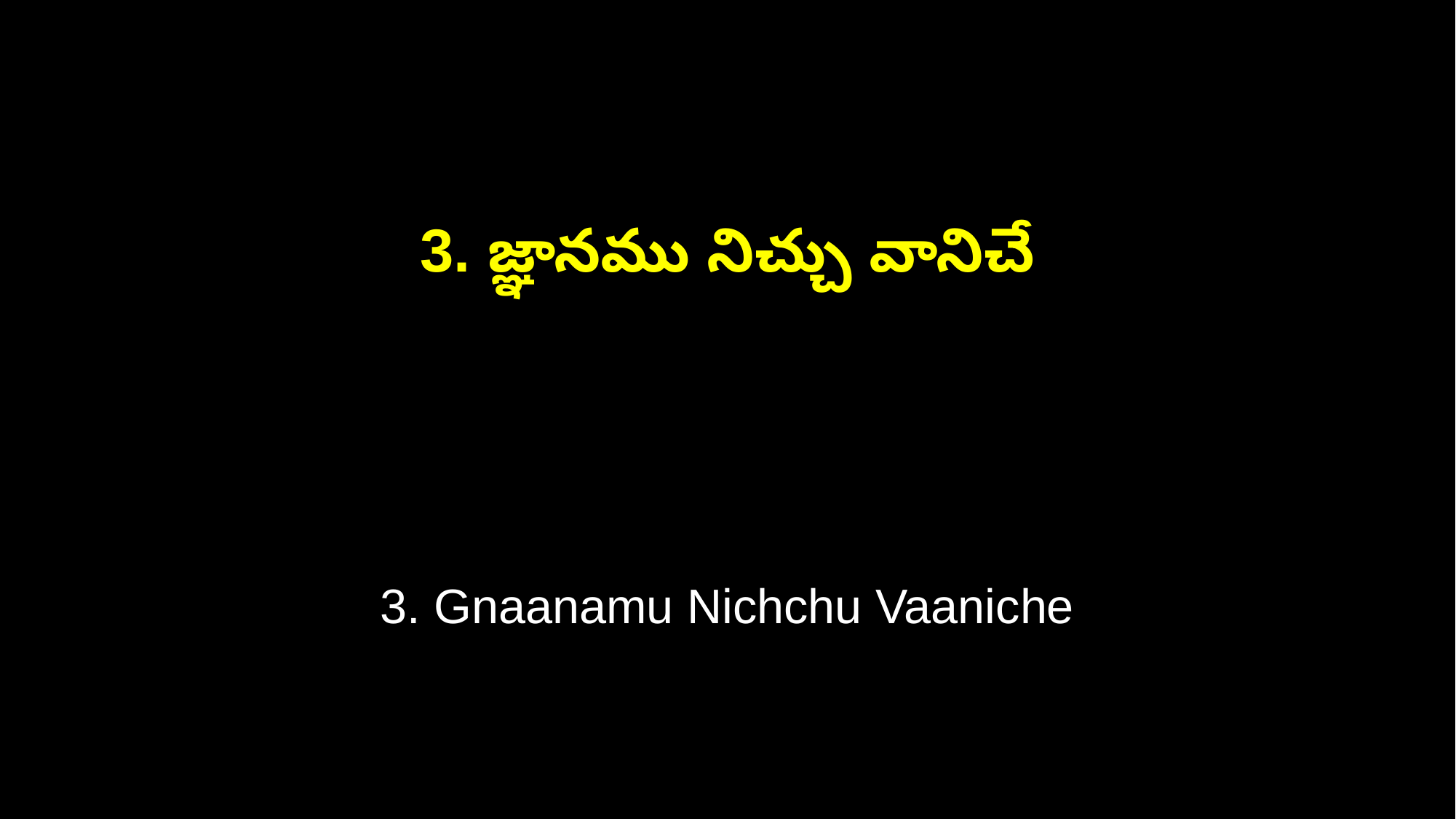

3. జ్ఞానము నిచ్చు వానిచే
3. Gnaanamu Nichchu Vaaniche